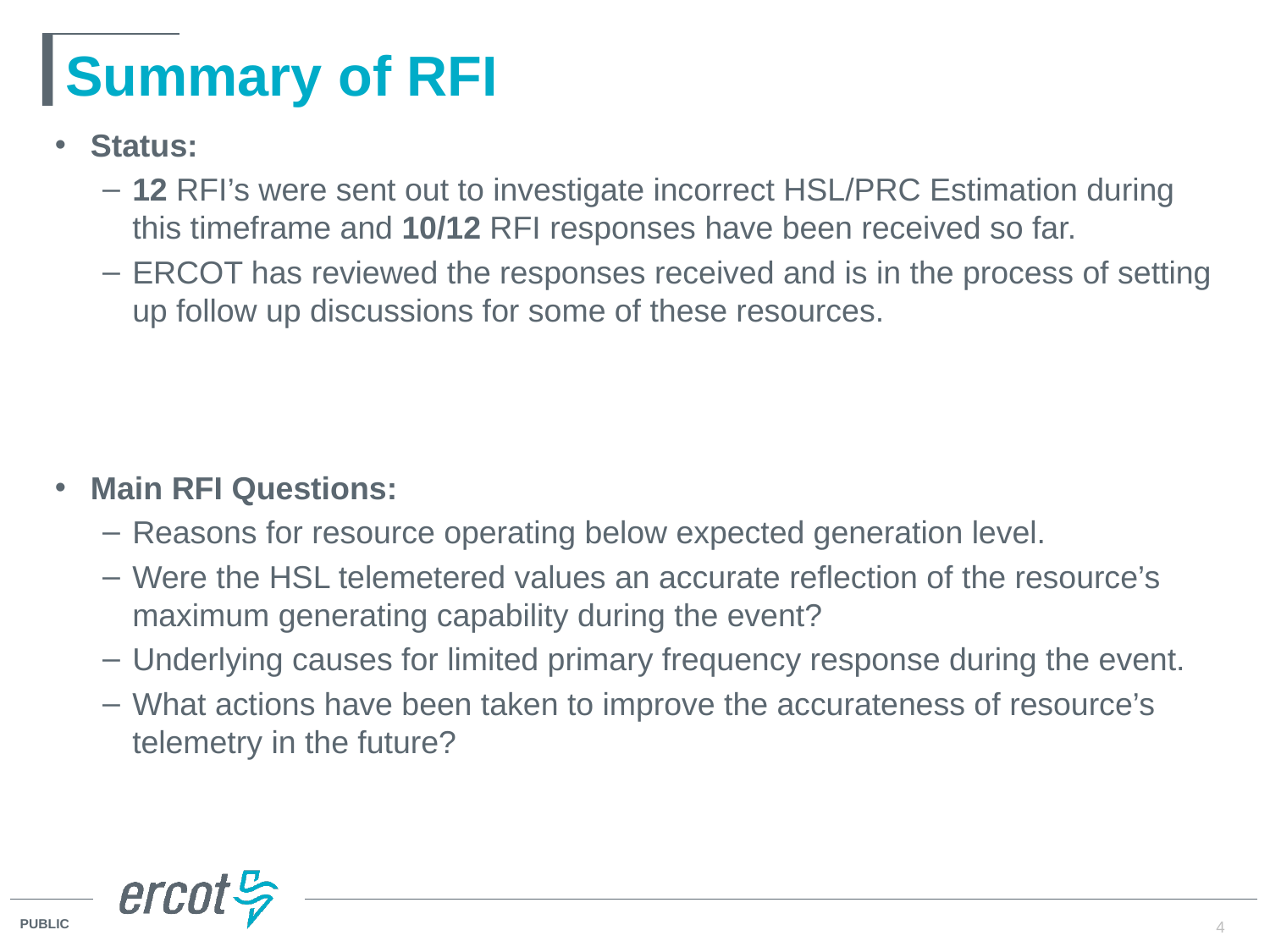

# Summary of RFI
Status:
12 RFI’s were sent out to investigate incorrect HSL/PRC Estimation during this timeframe and 10/12 RFI responses have been received so far.
ERCOT has reviewed the responses received and is in the process of setting up follow up discussions for some of these resources.

Main RFI Questions:
Reasons for resource operating below expected generation level.
Were the HSL telemetered values an accurate reflection of the resource’s maximum generating capability during the event?
Underlying causes for limited primary frequency response during the event.
What actions have been taken to improve the accurateness of resource’s telemetry in the future?

4